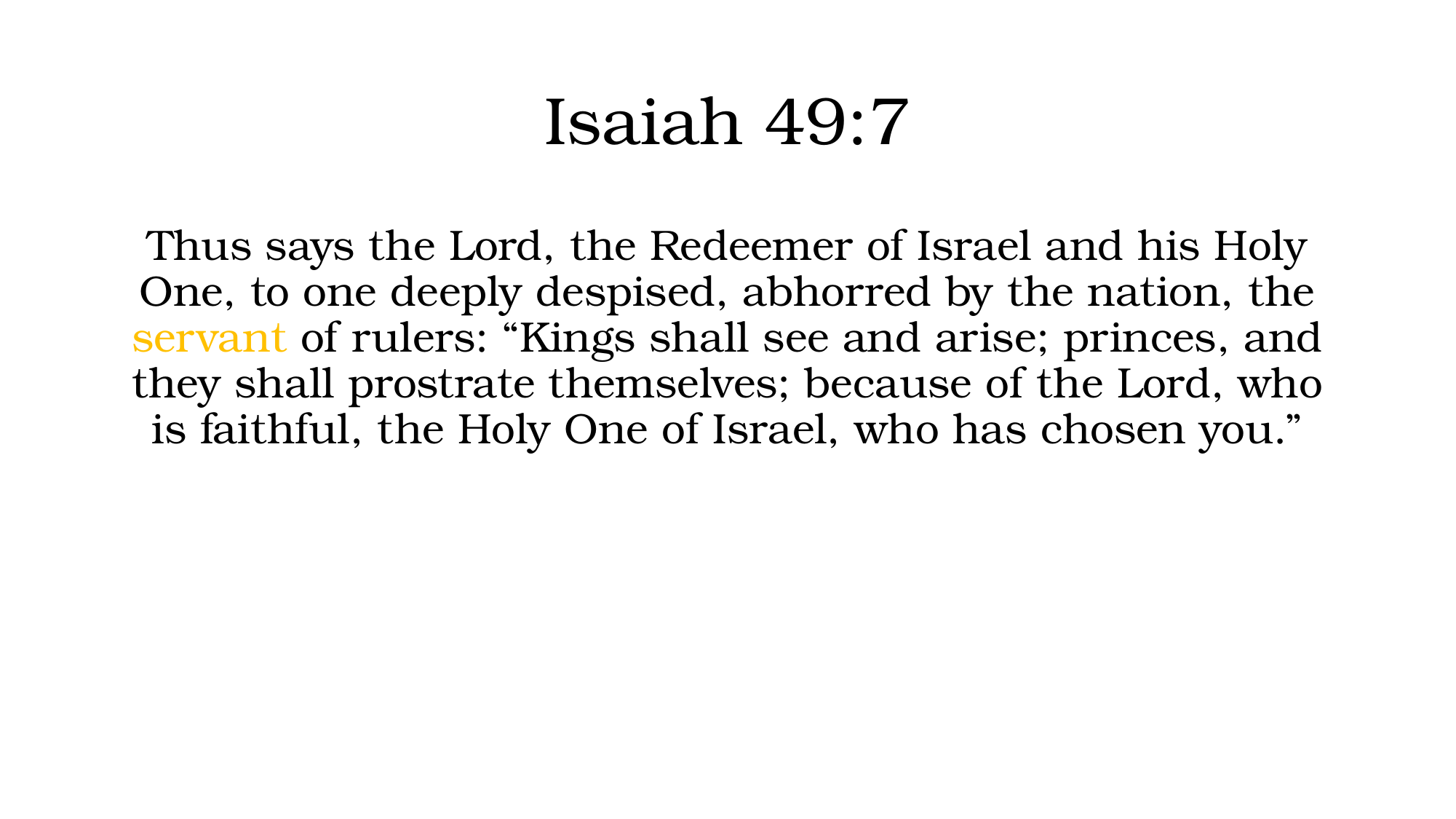

# Isaiah 49:7
Thus says the Lord, the Redeemer of Israel and his Holy One, to one deeply despised, abhorred by the nation, the servant of rulers: “Kings shall see and arise; princes, and they shall prostrate themselves; because of the Lord, who is faithful, the Holy One of Israel, who has chosen you.”